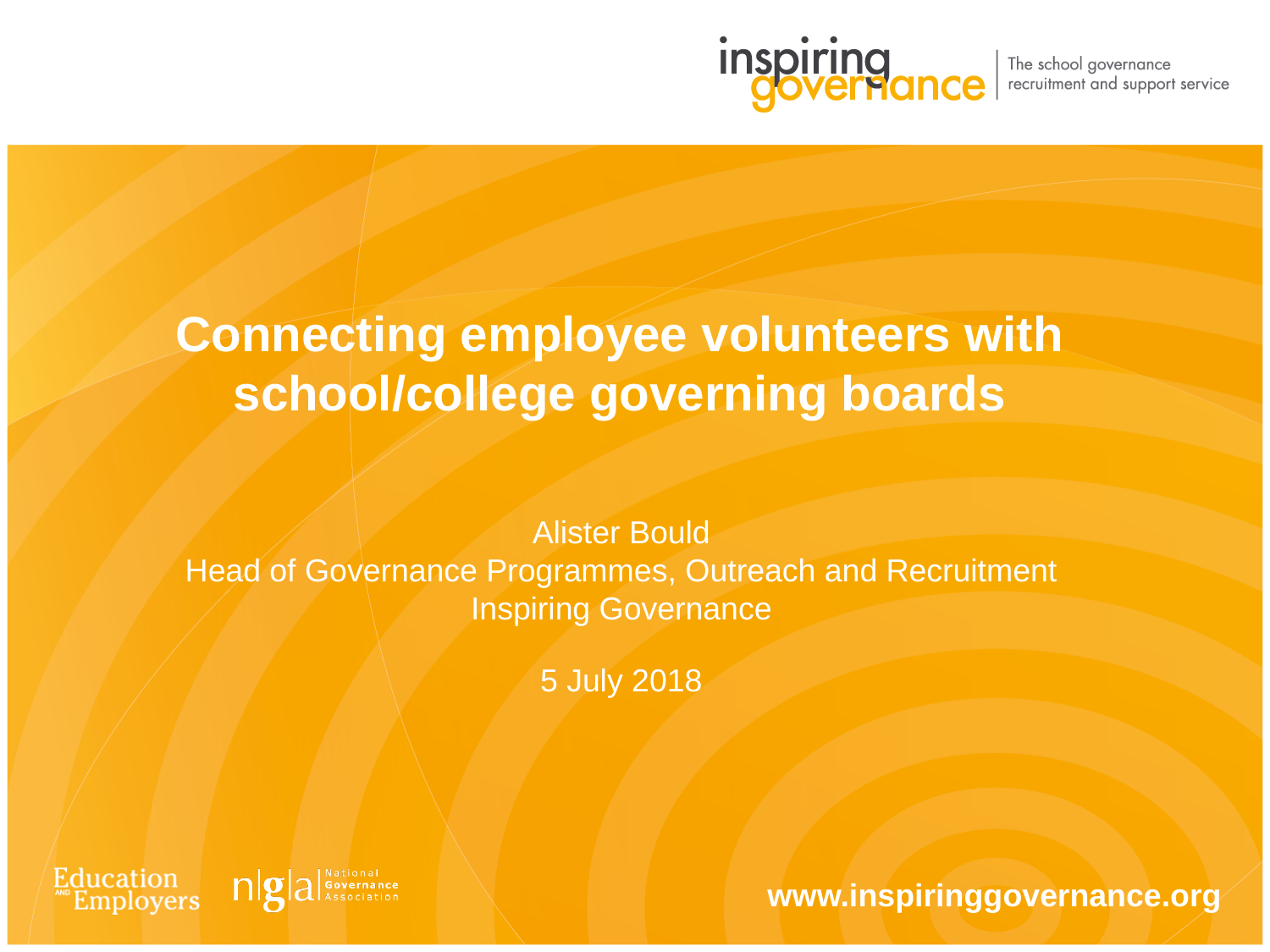

# Connecting employee volunteers with school/college governing boards
Alister Bould
Head of Governance Programmes, Outreach and Recruitment
Inspiring Governance

5 July 2018